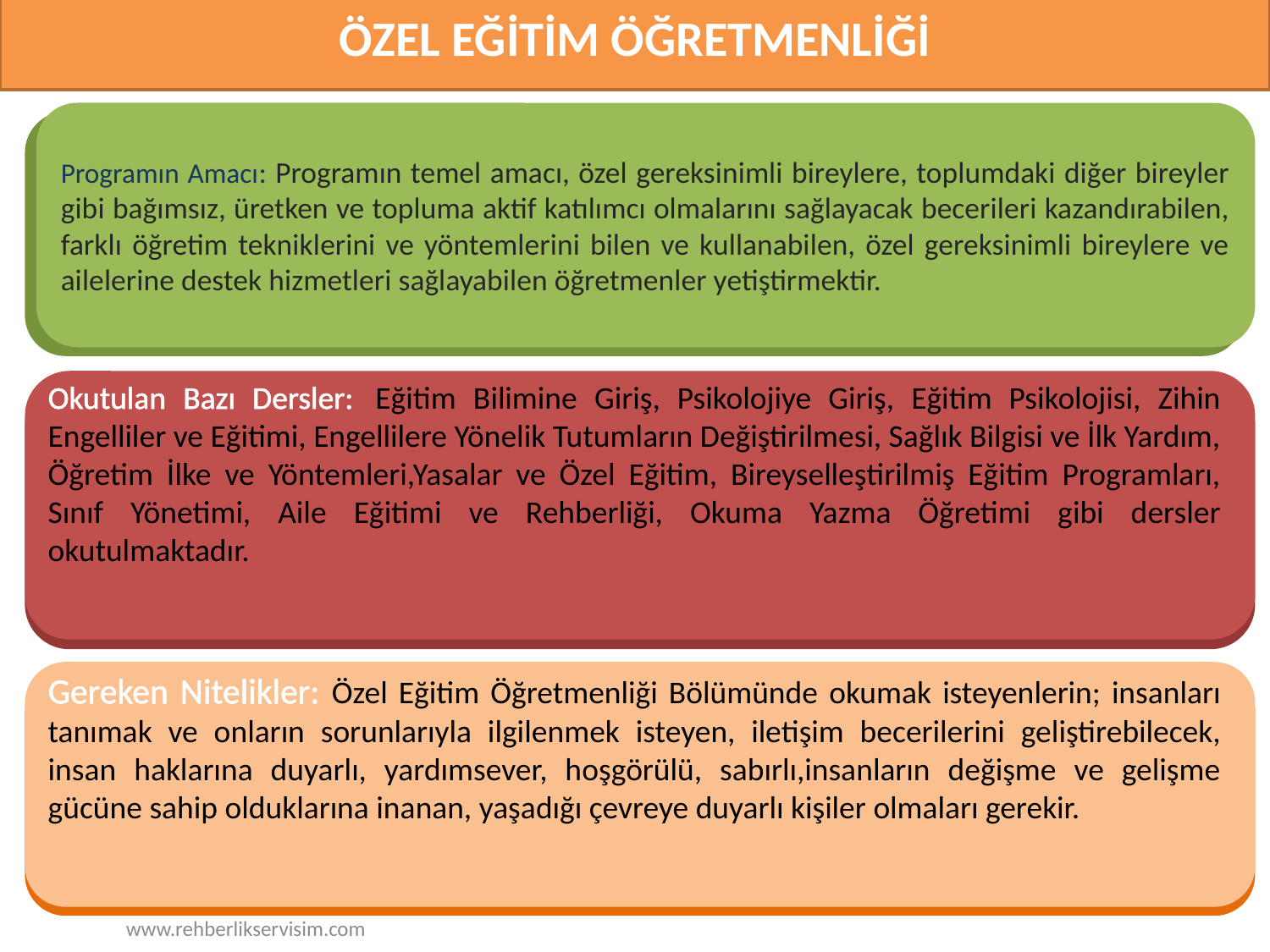

# ÖZEL EĞİTİM ÖĞRETMENLİĞİ
Programın Amacı: Programın temel amacı, özel gereksinimli bireylere, toplumdaki diğer bireyler gibi bağımsız, üretken ve topluma aktif katılımcı olmalarını sağlayacak becerileri kazandırabilen, farklı öğretim tekniklerini ve yöntemlerini bilen ve kullanabilen, özel gereksinimli bireylere ve ailelerine destek hizmetleri sağlayabilen öğretmenler yetiştirmektir.

Okutulan Bazı Dersler:  Eğitim Bilimine Giriş, Psikolojiye Giriş, Eğitim Psikolojisi, Zihin Engelliler ve Eğitimi, Engellilere Yönelik Tutumların Değiştirilmesi, Sağlık Bilgisi ve İlk Yardım, Öğretim İlke ve Yöntemleri,Yasalar ve Özel Eğitim, Bireyselleştirilmiş Eğitim Programları, Sınıf Yönetimi, Aile Eğitimi ve Rehberliği, Okuma Yazma Öğretimi gibi dersler okutulmaktadır.

Gereken Nitelikler: Özel Eğitim Öğretmenliği Bölümünde okumak isteyenlerin; insanları tanımak ve onların sorunlarıyla ilgilenmek isteyen, iletişim becerilerini geliştirebilecek, insan haklarına duyarlı, yardımsever, hoşgörülü, sabırlı,insanların değişme ve gelişme gücüne sahip olduklarına inanan, yaşadığı çevreye duyarlı kişiler olmaları gerekir.
www.rehberlikservisim.com